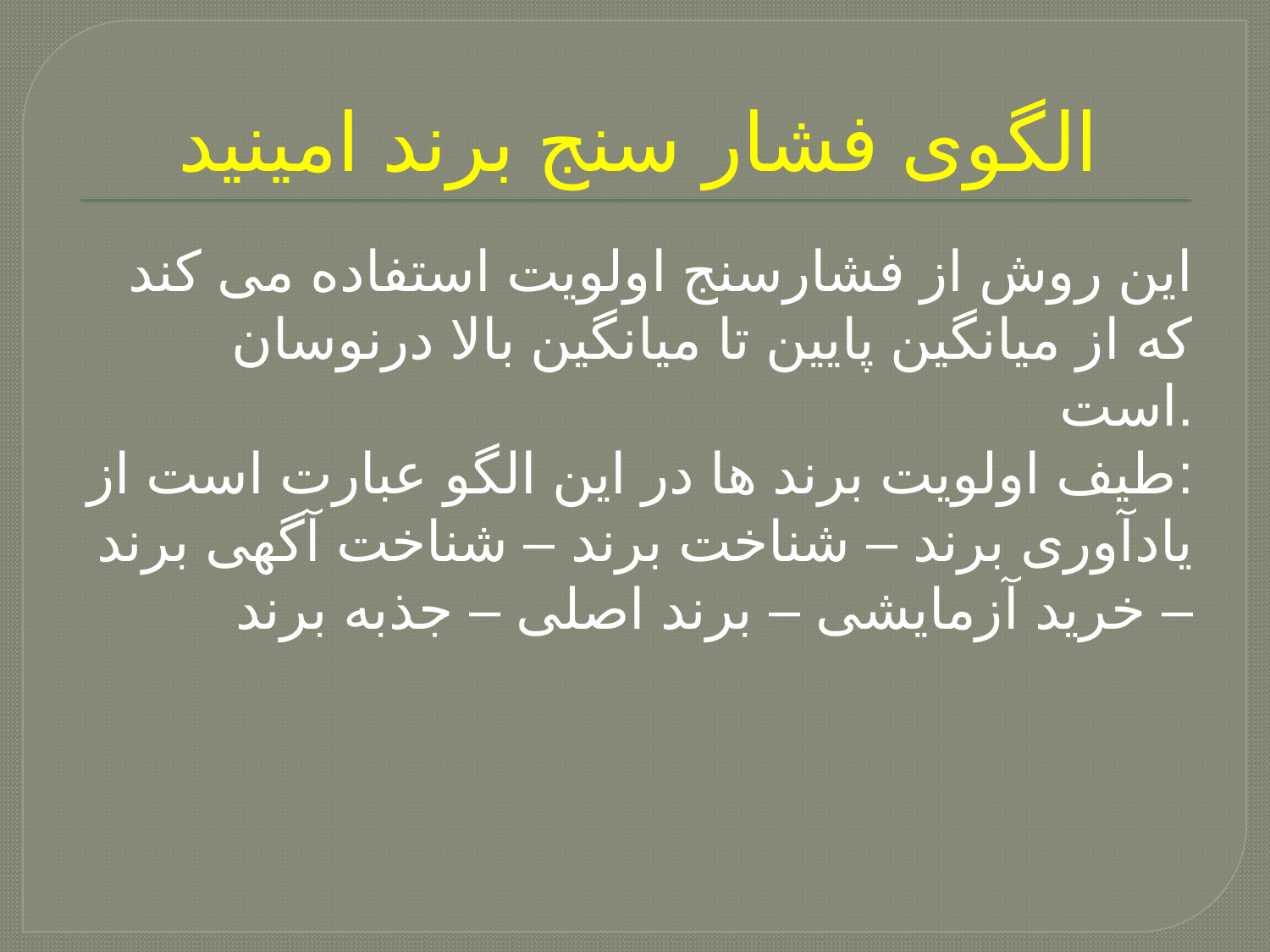

# الگوی فشار سنج برند امینید
این روش از فشارسنج اولویت استفاده می کند که از میانگین پایین تا میانگین بالا درنوسان است.
طیف اولویت برند ها در این الگو عبارت است از:
یادآوری برند – شناخت برند – شناخت آگهی برند – خرید آزمایشی – برند اصلی – جذبه برند